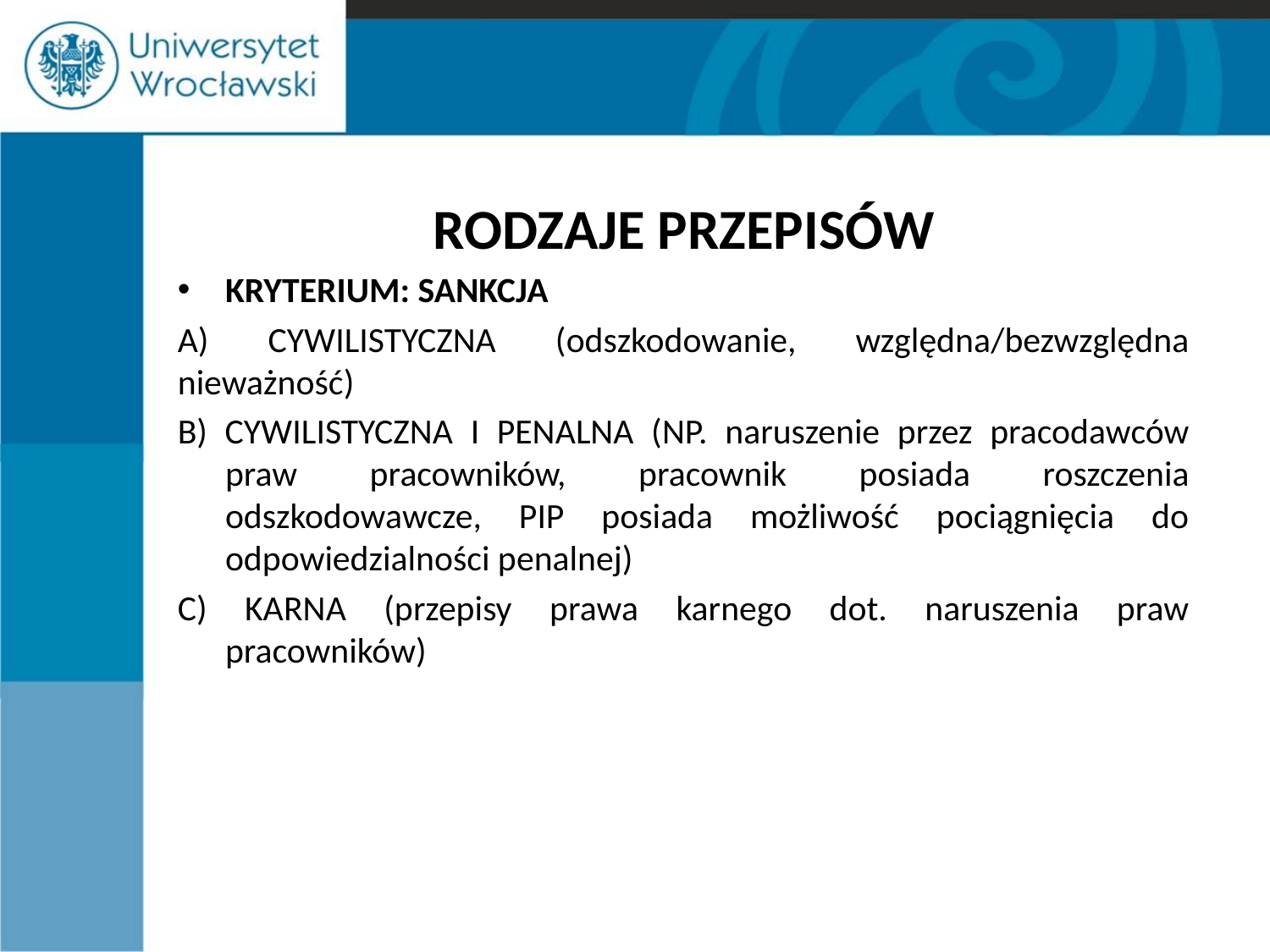

RODZAJE PRZEPISÓW
KRYTERIUM: SANKCJA
A) CYWILISTYCZNA (odszkodowanie, względna/bezwzględna nieważność)
B) CYWILISTYCZNA I PENALNA (NP. naruszenie przez pracodawców praw pracowników, pracownik posiada roszczenia odszkodowawcze, PIP posiada możliwość pociągnięcia do odpowiedzialności penalnej)
C) KARNA (przepisy prawa karnego dot. naruszenia praw pracowników)